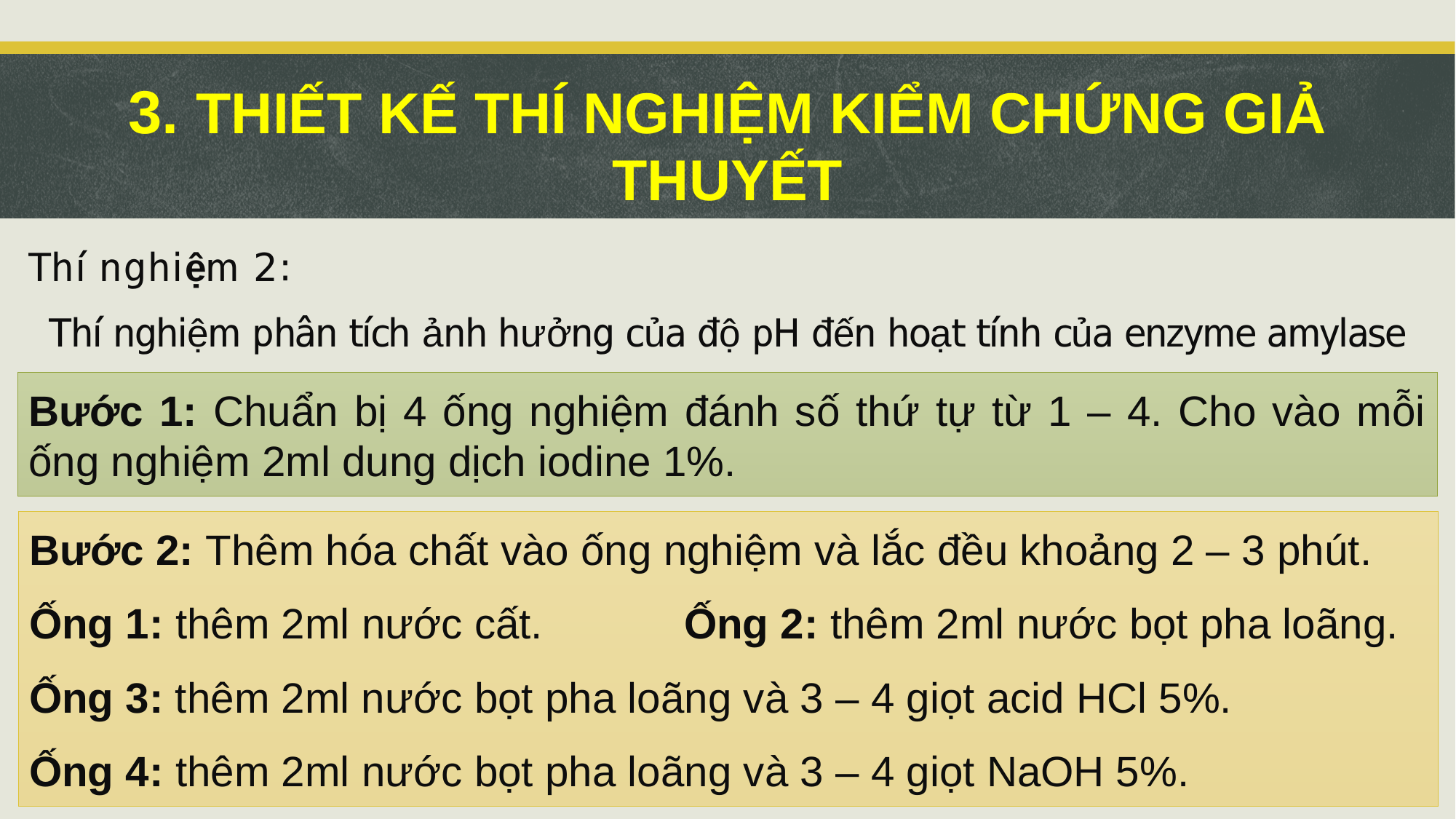

# 3. THIẾT KẾ THÍ NGHIỆM KIỂM CHỨNG GIẢ THUYẾT
Thí nghiệm 2:
Thí nghiệm phân tích ảnh hưởng của độ pH đến hoạt tính của enzyme amylase
Bước 1: Chuẩn bị 4 ống nghiệm đánh số thứ tự từ 1 – 4. Cho vào mỗi ống nghiệm 2ml dung dịch iodine 1%.
Bước 2: Thêm hóa chất vào ống nghiệm và lắc đều khoảng 2 – 3 phút.
Ống 1: thêm 2ml nước cất.		Ống 2: thêm 2ml nước bọt pha loãng.
Ống 3: thêm 2ml nước bọt pha loãng và 3 – 4 giọt acid HCl 5%.
Ống 4: thêm 2ml nước bọt pha loãng và 3 – 4 giọt NaOH 5%.